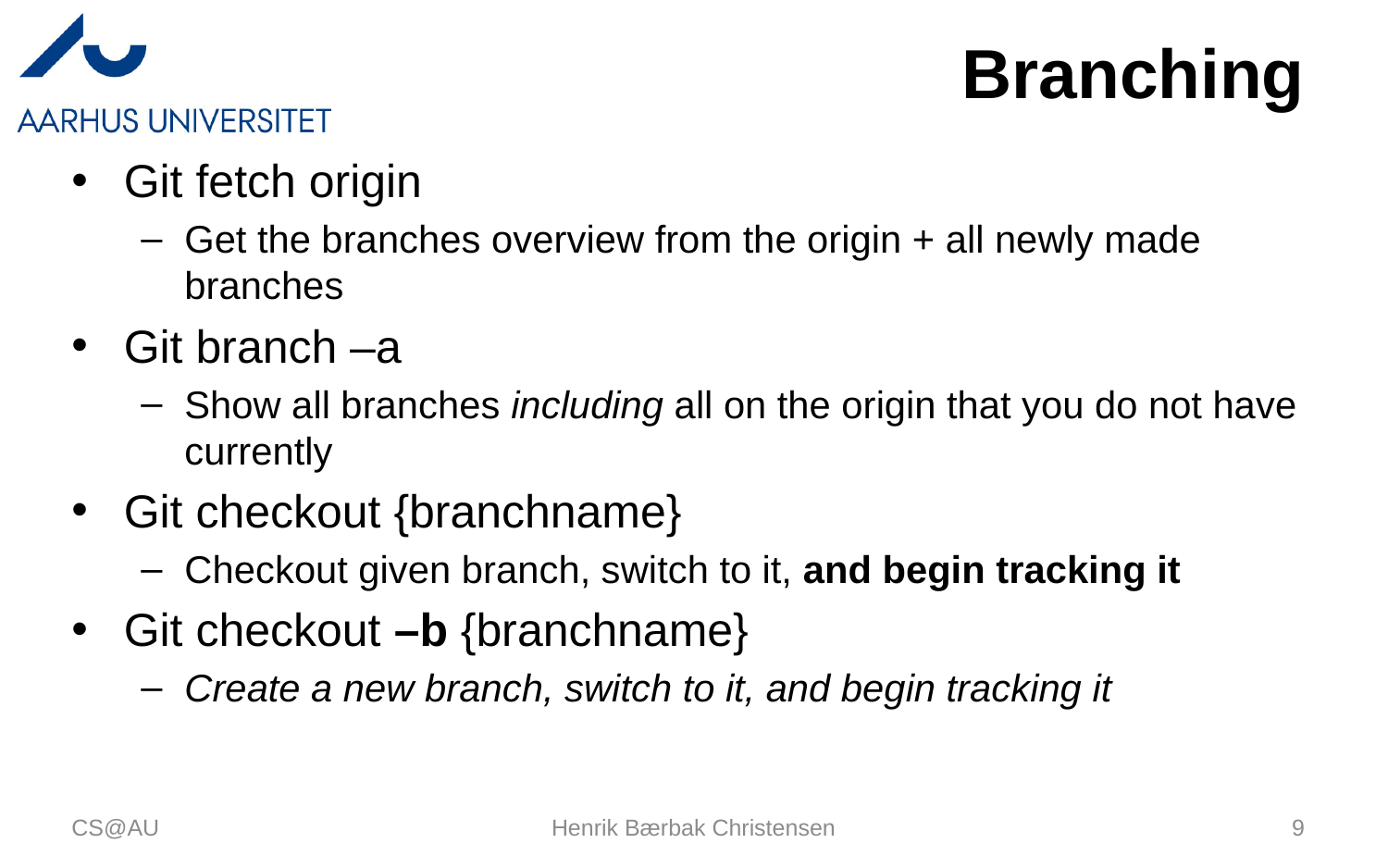

# Branching
Git fetch origin
Get the branches overview from the origin + all newly made branches
Git branch –a
Show all branches including all on the origin that you do not have currently
Git checkout {branchname}
Checkout given branch, switch to it, and begin tracking it
Git checkout –b {branchname}
Create a new branch, switch to it, and begin tracking it

CS@AU
Henrik Bærbak Christensen
9